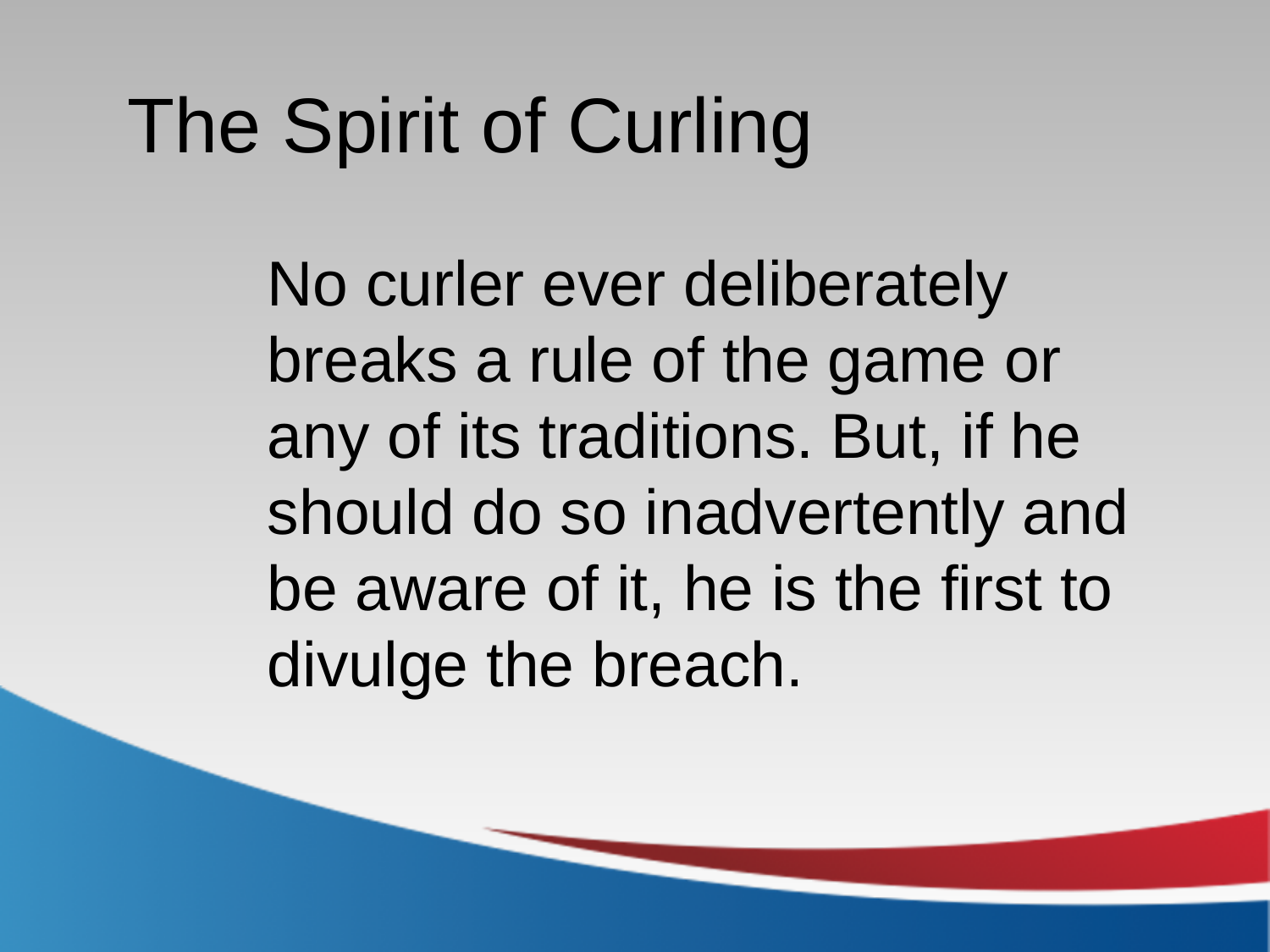

The Spirit of Curling
No curler ever deliberately breaks a rule of the game or any of its traditions. But, if he should do so inadvertently and be aware of it, he is the first to divulge the breach.